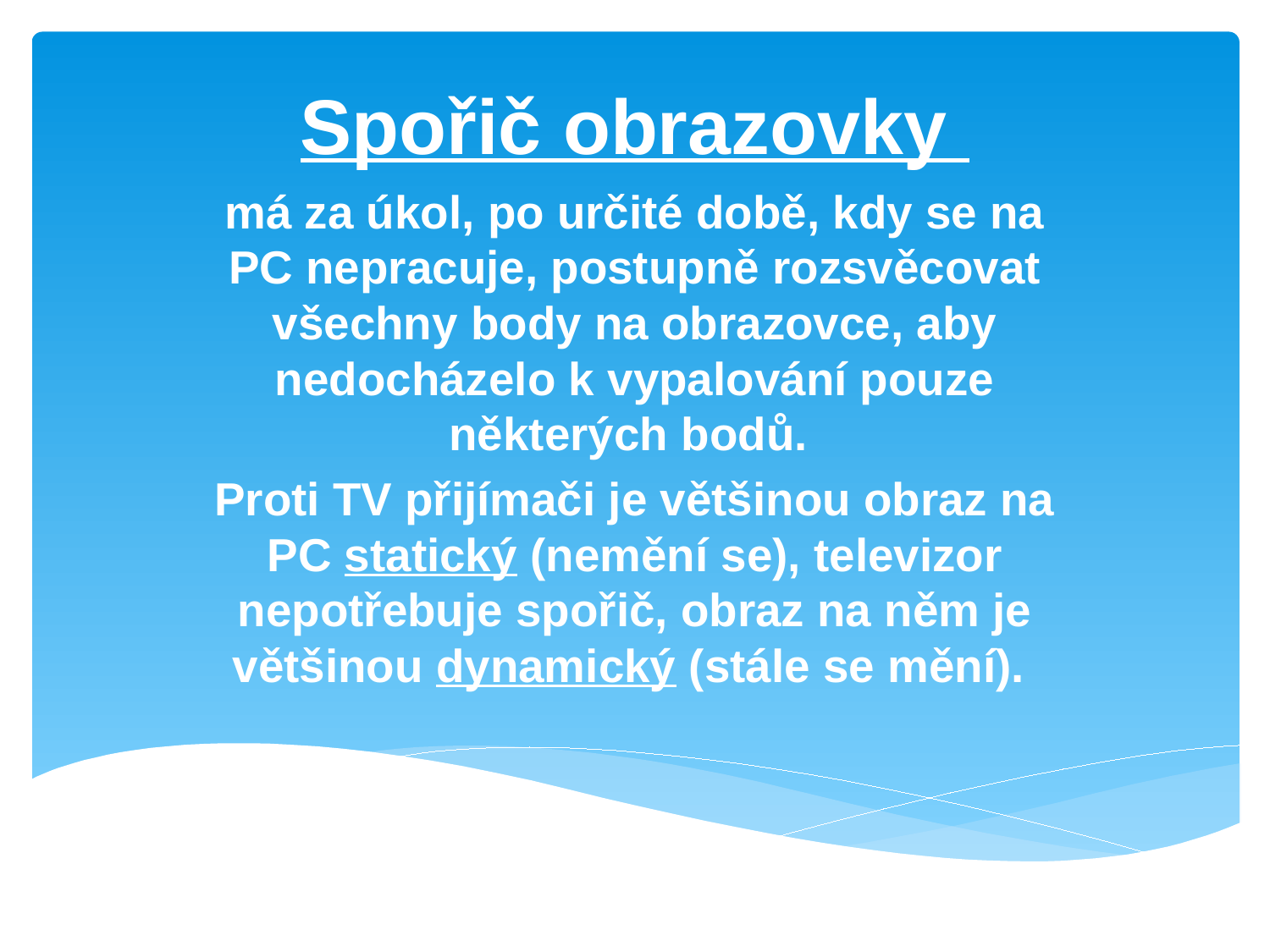

# Spořič obrazovky
má za úkol, po určité době, kdy se na PC nepracuje, postupně rozsvěcovat všechny body na obrazovce, aby nedocházelo k vypalování pouze některých bodů.
Proti TV přijímači je většinou obraz na PC statický (nemění se), televizor nepotřebuje spořič, obraz na něm je většinou dynamický (stále se mění).